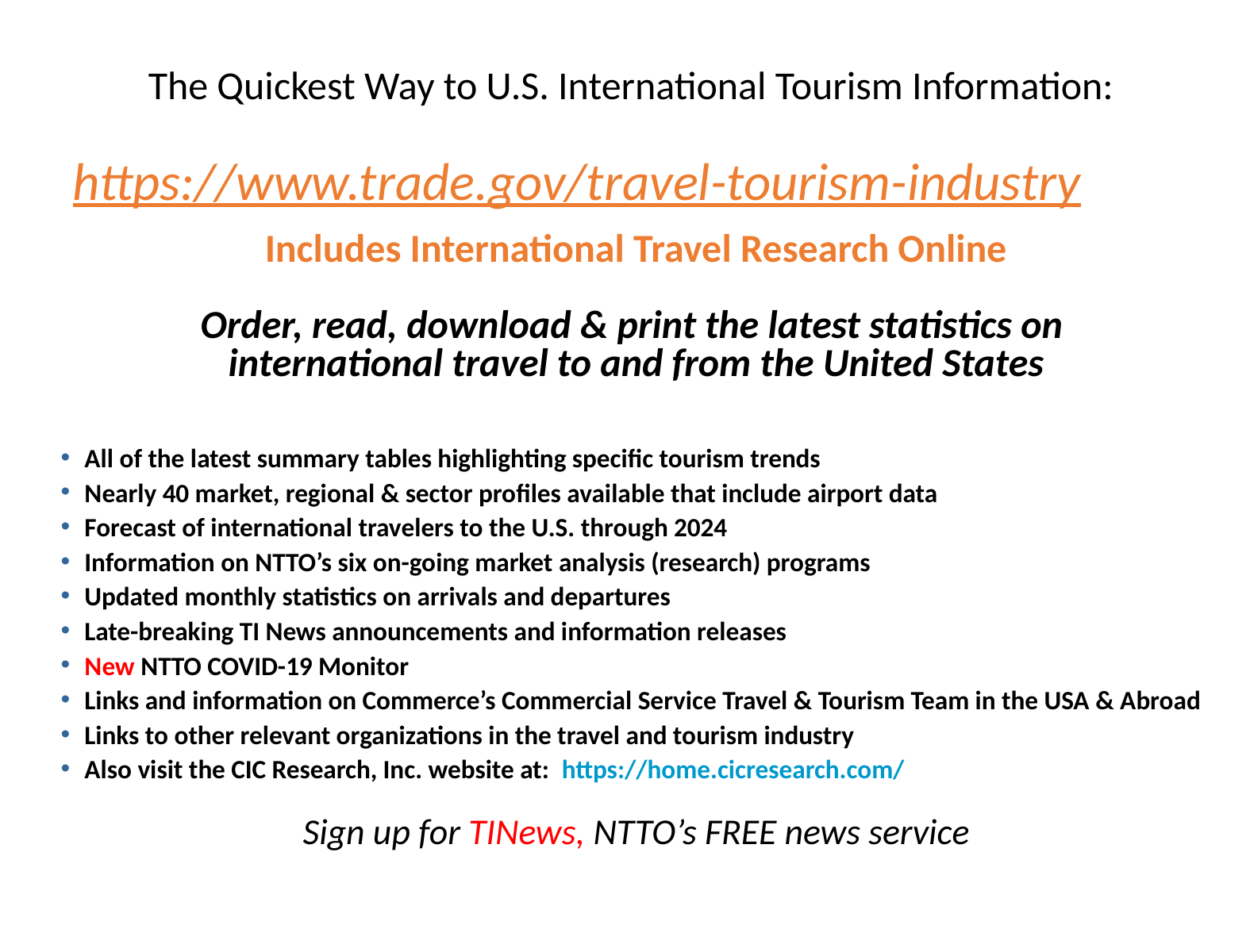

# The Quickest Way to U.S. International Tourism Information:
https://www.trade.gov/travel-tourism-industry
Includes International Travel Research Online

Order, read, download & print the latest statistics on
international travel to and from the United States

All of the latest summary tables highlighting specific tourism trends
Nearly 40 market, regional & sector profiles available that include airport data
Forecast of international travelers to the U.S. through 2024
Information on NTTO’s six on-going market analysis (research) programs
Updated monthly statistics on arrivals and departures
Late-breaking TI News announcements and information releases
New NTTO COVID-19 Monitor
Links and information on Commerce’s Commercial Service Travel & Tourism Team in the USA & Abroad
Links to other relevant organizations in the travel and tourism industry
Also visit the CIC Research, Inc. website at:  https://home.cicresearch.com/

Sign up for TINews, NTTO’s FREE news service